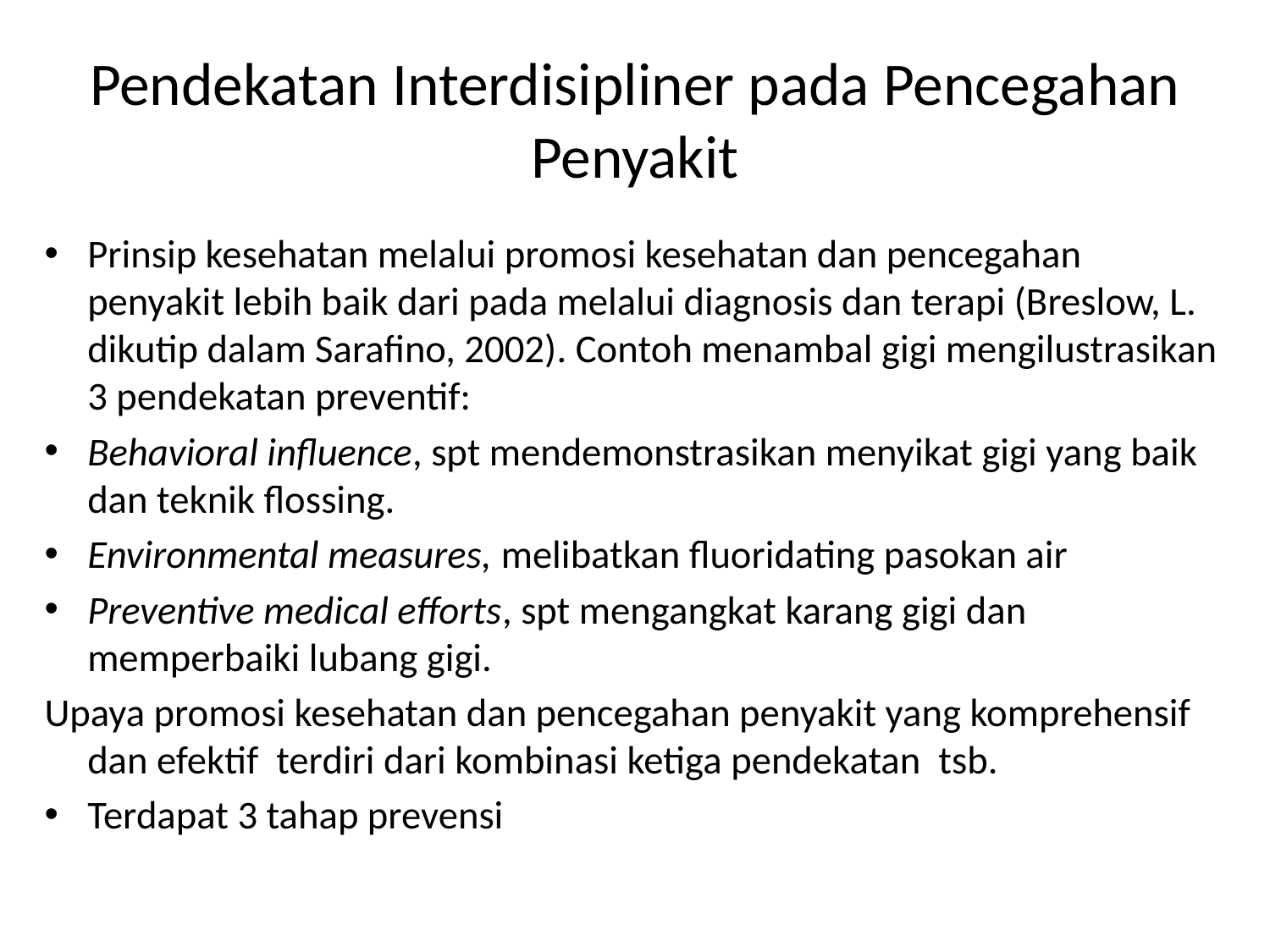

# Pendekatan Interdisipliner pada Pencegahan Penyakit
Prinsip kesehatan melalui promosi kesehatan dan pencegahan penyakit lebih baik dari pada melalui diagnosis dan terapi (Breslow, L. dikutip dalam Sarafino, 2002). Contoh menambal gigi mengilustrasikan 3 pendekatan preventif:
Behavioral influence, spt mendemonstrasikan menyikat gigi yang baik dan teknik flossing.
Environmental measures, melibatkan fluoridating pasokan air
Preventive medical efforts, spt mengangkat karang gigi dan memperbaiki lubang gigi.
Upaya promosi kesehatan dan pencegahan penyakit yang komprehensif dan efektif  terdiri dari kombinasi ketiga pendekatan  tsb.
Terdapat 3 tahap prevensi